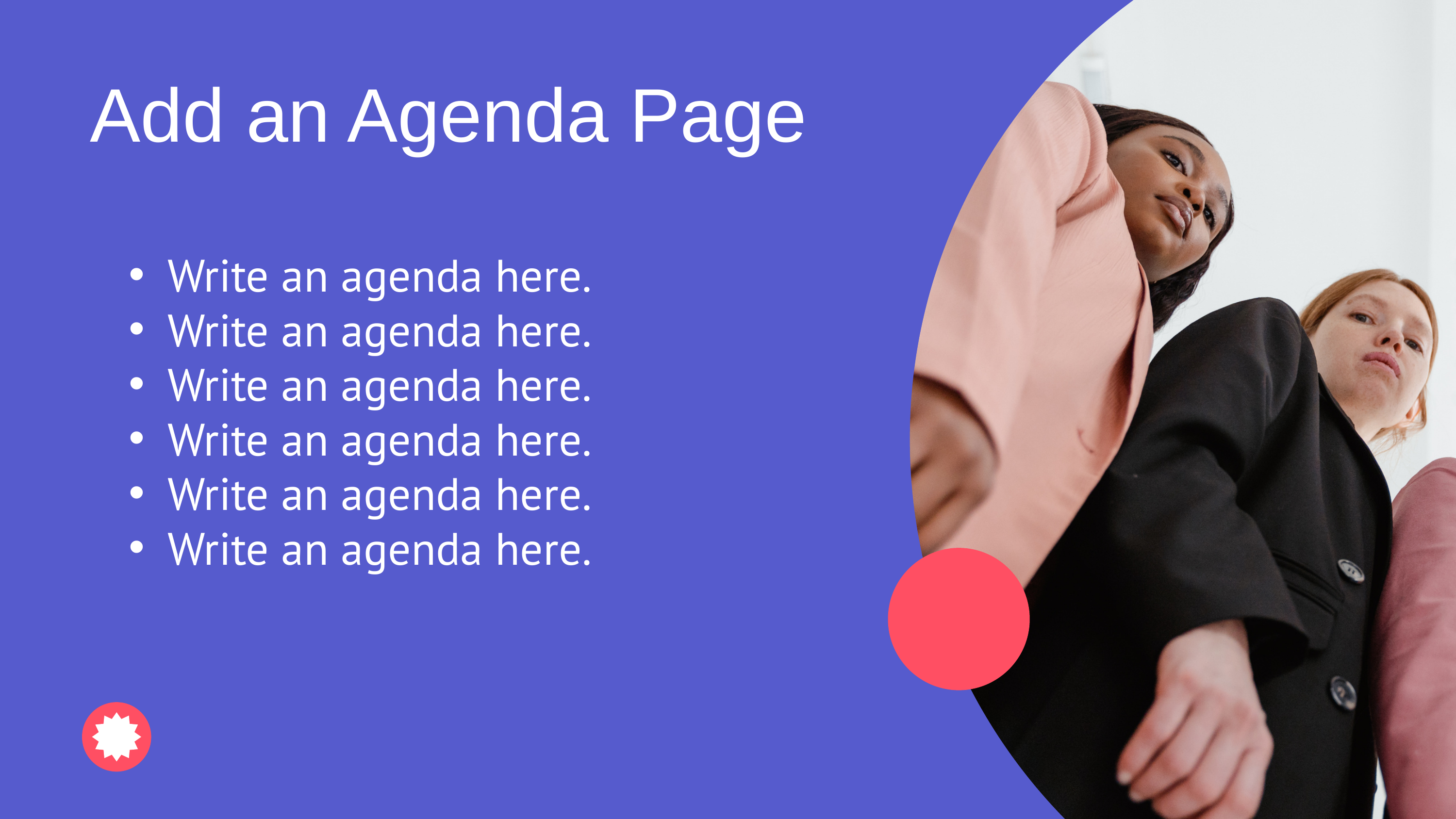

Add an Agenda Page
Write an agenda here.
Write an agenda here.
Write an agenda here.
Write an agenda here.
Write an agenda here.
Write an agenda here.